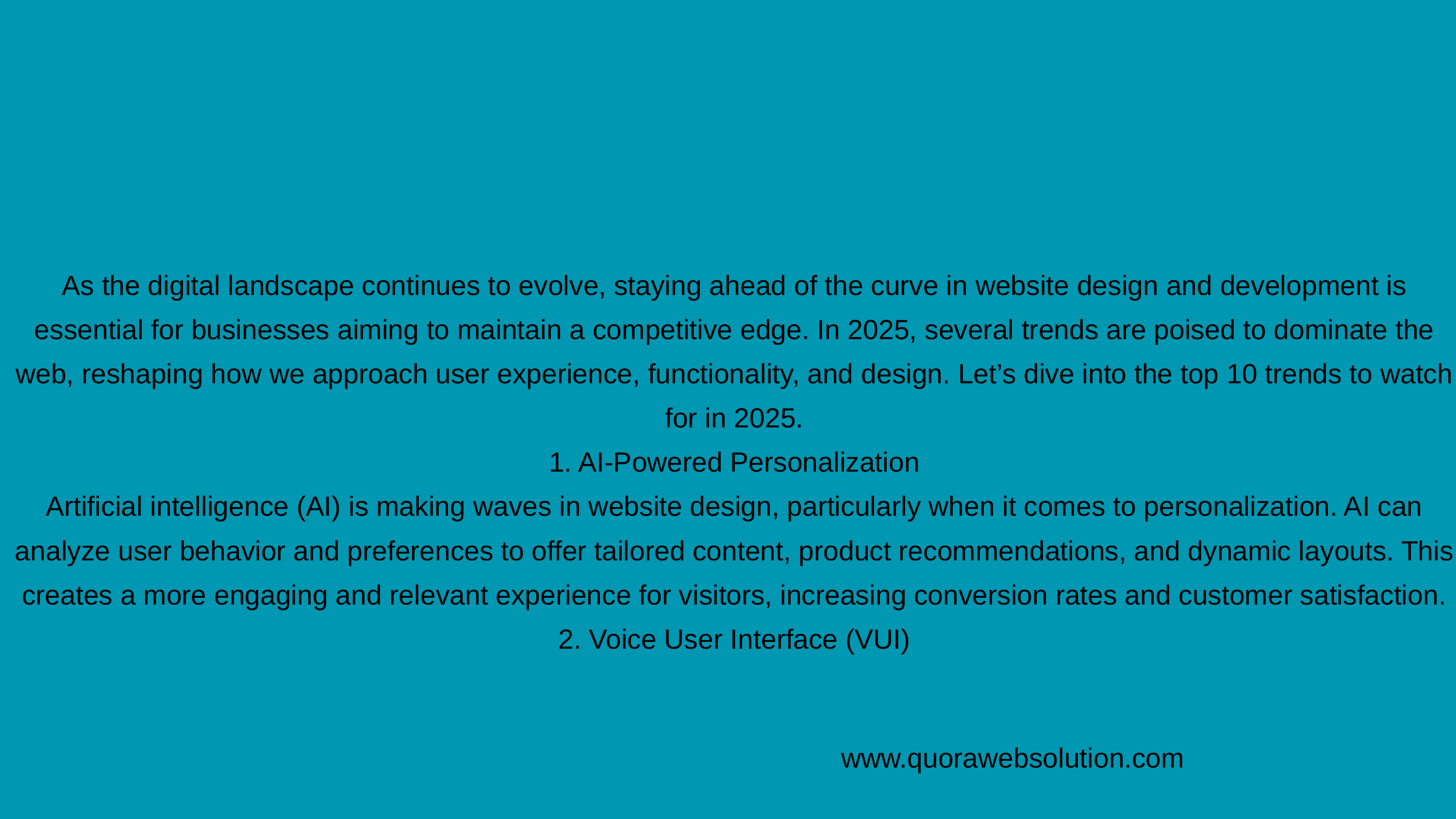

As the digital landscape continues to evolve, staying ahead of the curve in website design and development is essential for businesses aiming to maintain a competitive edge. In 2025, several trends are poised to dominate the web, reshaping how we approach user experience, functionality, and design. Let’s dive into the top 10 trends to watch for in 2025.
1. AI-Powered Personalization
Artificial intelligence (AI) is making waves in website design, particularly when it comes to personalization. AI can analyze user behavior and preferences to offer tailored content, product recommendations, and dynamic layouts. This creates a more engaging and relevant experience for visitors, increasing conversion rates and customer satisfaction.
2. Voice User Interface (VUI)
www.quorawebsolution.com